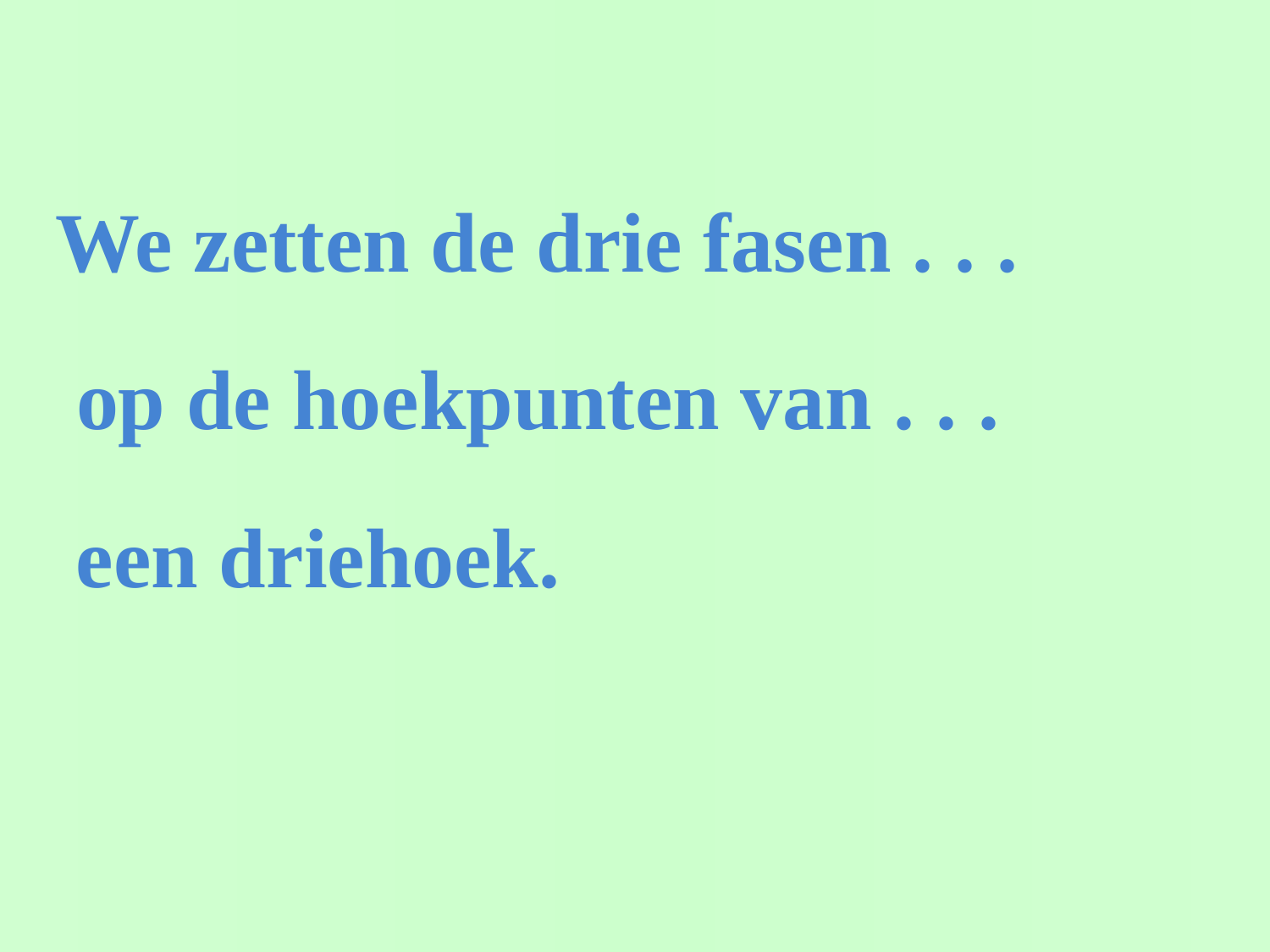

# We zetten de drie fasen . . .
   op de hoekpunten van . . .
   een driehoek.